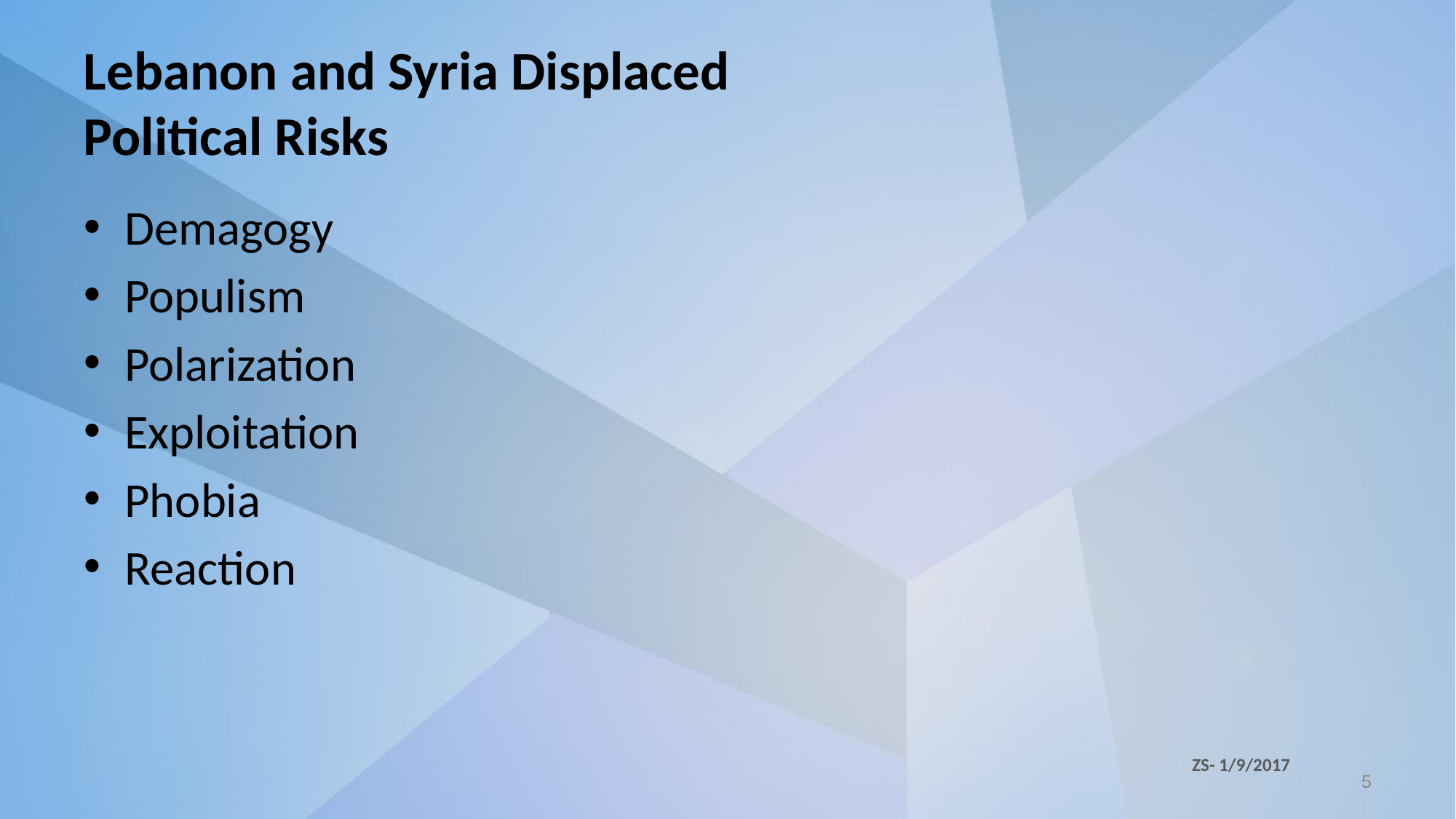

# Lebanon and Syria Displaced Political Risks
Demagogy
Populism
Polarization
Exploitation
Phobia
Reaction
ZS- 1/9/2017
5